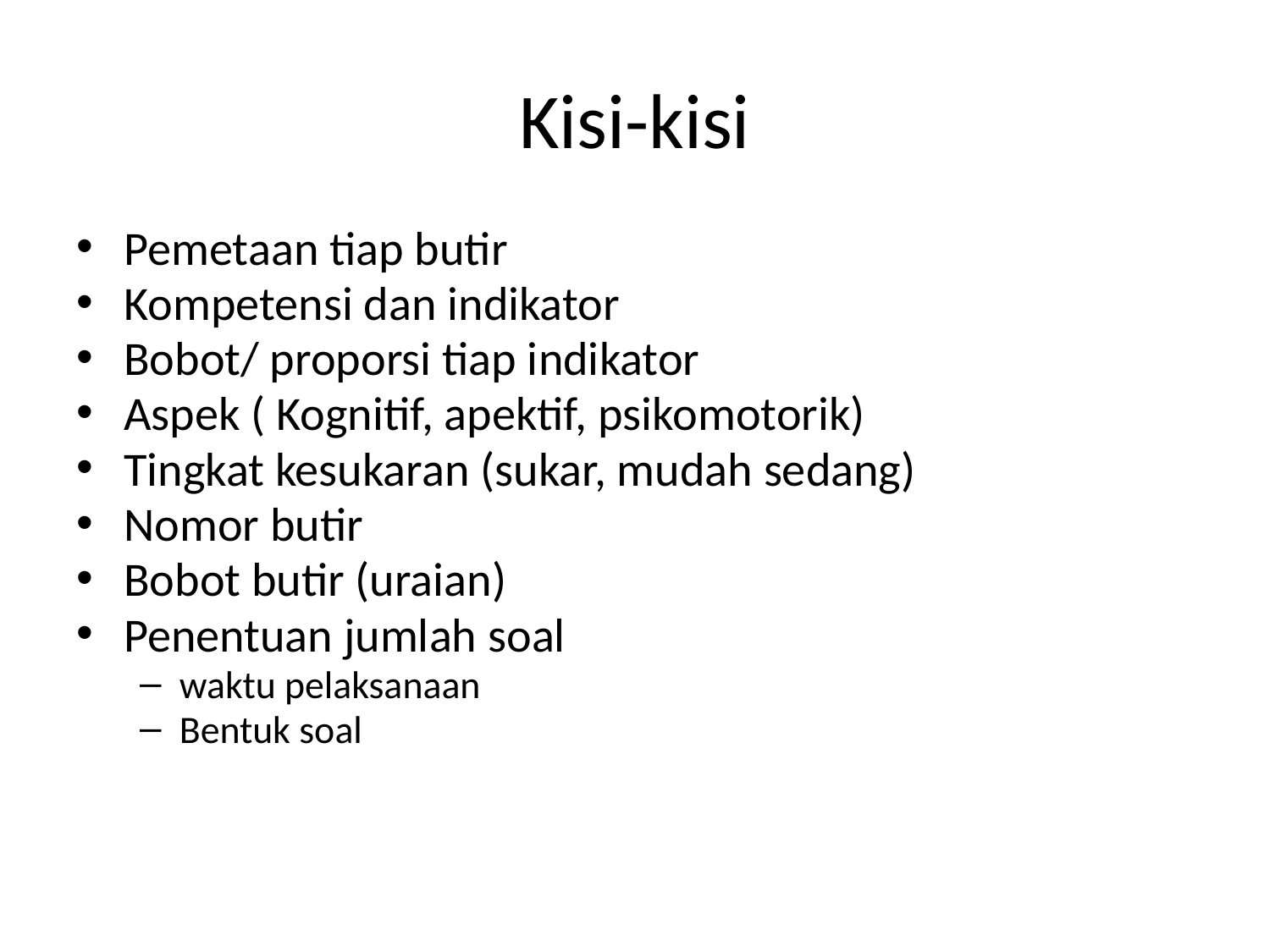

# Kisi-kisi
Pemetaan tiap butir
Kompetensi dan indikator
Bobot/ proporsi tiap indikator
Aspek ( Kognitif, apektif, psikomotorik)
Tingkat kesukaran (sukar, mudah sedang)
Nomor butir
Bobot butir (uraian)
Penentuan jumlah soal
waktu pelaksanaan
Bentuk soal